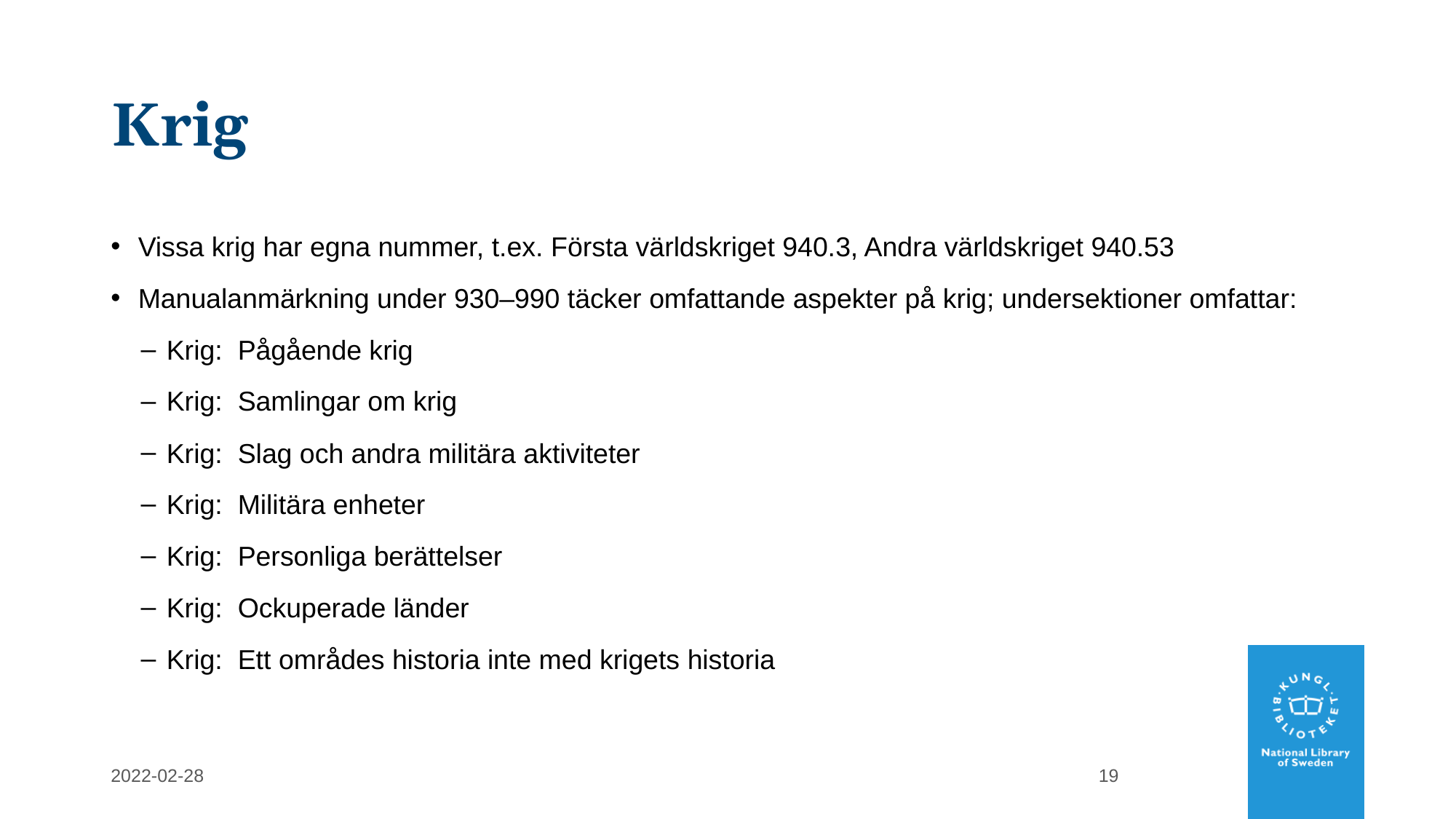

# Krig
Vissa krig har egna nummer, t.ex. Första världskriget 940.3, Andra världskriget 940.53
Manualanmärkning under 930–990 täcker omfattande aspekter på krig; undersektioner omfattar:
Krig:  Pågående krig
Krig:  Samlingar om krig
Krig:  Slag och andra militära aktiviteter
Krig:  Militära enheter
Krig:  Personliga berättelser
Krig:  Ockuperade länder
Krig:  Ett områdes historia inte med krigets historia
2022-02-28
19